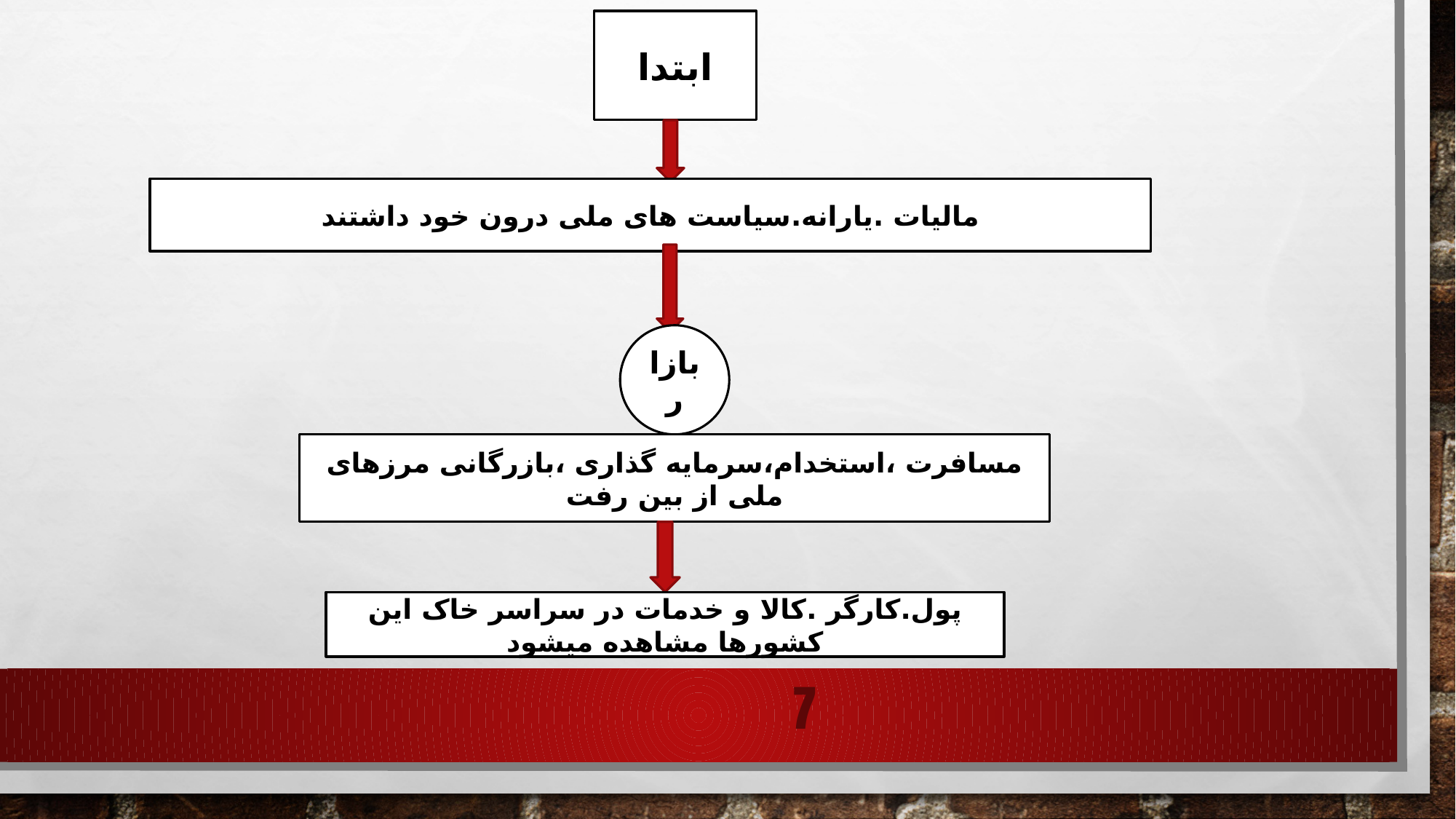

ابتدا

مالیات .یارانه.سیاست های ملی درون خود داشتند

بازار

مسافرت ،استخدام،سرمایه گذاری ،بازرگانی مرزهای ملی از بین رفت

پول.کارگر .کالا و خدمات در سراسر خاک این کشورها مشاهده میشود
7